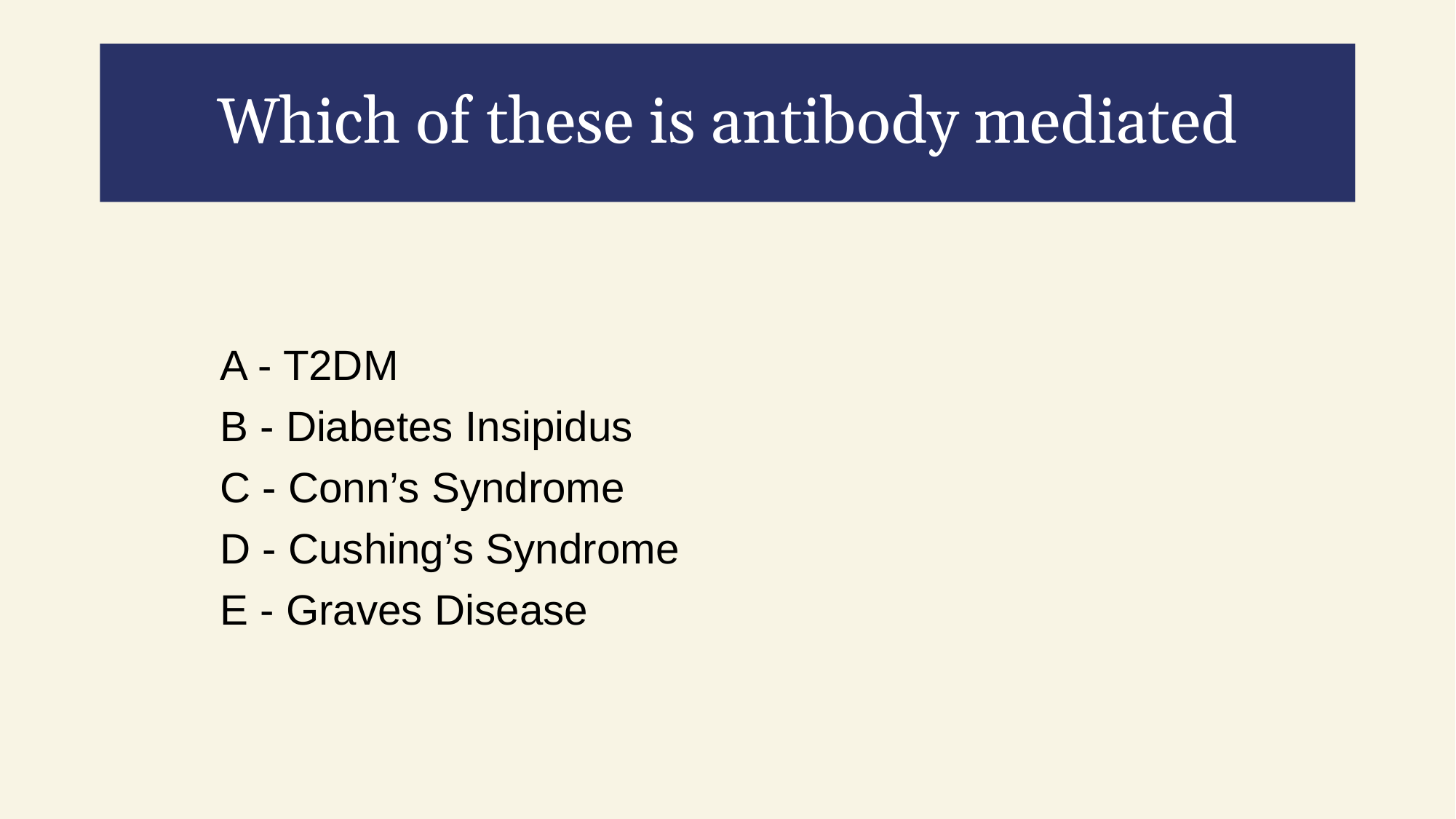

# Which of these is antibody mediated
A - T2DM
B - Diabetes Insipidus
C - Conn’s Syndrome
D - Cushing’s Syndrome
E - Graves Disease